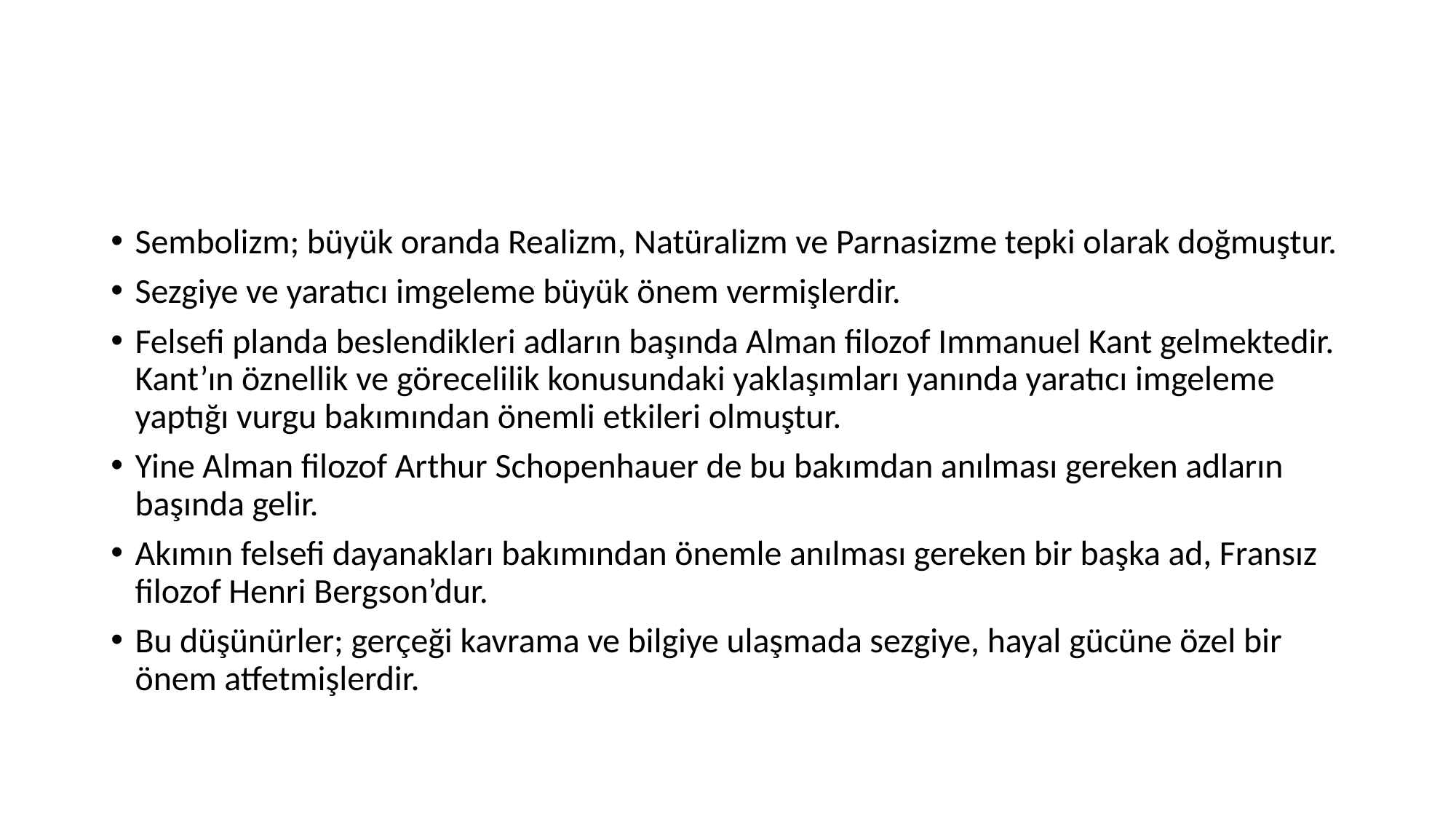

Sembolizm; büyük oranda Realizm, Natüralizm ve Parnasizme tepki olarak doğmuştur.
Sezgiye ve yaratıcı imgeleme büyük önem vermişlerdir.
Felsefi planda beslendikleri adların başında Alman filozof Immanuel Kant gelmektedir. Kant’ın öznellik ve görecelilik konusundaki yaklaşımları yanında yaratıcı imgeleme yaptığı vurgu bakımından önemli etkileri olmuştur.
Yine Alman filozof Arthur Schopenhauer de bu bakımdan anılması gereken adların başında gelir.
Akımın felsefi dayanakları bakımından önemle anılması gereken bir başka ad, Fransız filozof Henri Bergson’dur.
Bu düşünürler; gerçeği kavrama ve bilgiye ulaşmada sezgiye, hayal gücüne özel bir önem atfetmişlerdir.